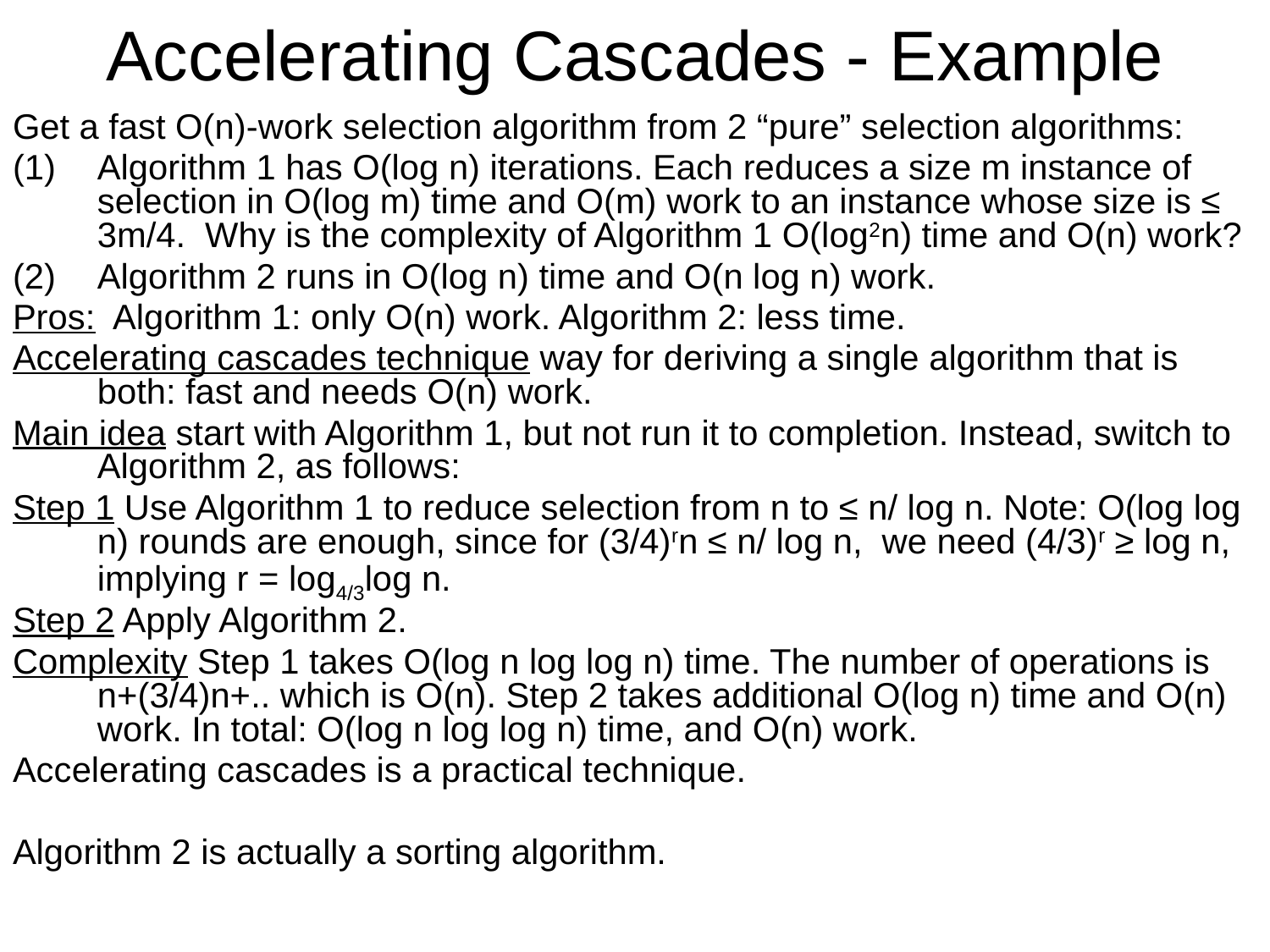

# Accelerating Cascades - Example
Get a fast O(n)-work selection algorithm from 2 “pure” selection algorithms:
Algorithm 1 has O(log n) iterations. Each reduces a size m instance of selection in O(log m) time and O(m) work to an instance whose size is ≤ 3m/4.  Why is the complexity of Algorithm 1 O(log2n) time and O(n) work?
Algorithm 2 runs in O(log n) time and O(n log n) work.
Pros:  Algorithm 1: only O(n) work. Algorithm 2: less time.
Accelerating cascades technique way for deriving a single algorithm that is both: fast and needs O(n) work.
Main idea start with Algorithm 1, but not run it to completion. Instead, switch to Algorithm 2, as follows:
Step 1 Use Algorithm 1 to reduce selection from n to ≤ n/ log n. Note: O(log log n) rounds are enough, since for (3/4)rn ≤ n/ log n,  we need (4/3)r ≥ log n, implying r = log4/3log n.
Step 2 Apply Algorithm 2.
Complexity Step 1 takes O(log n log log n) time. The number of operations is n+(3/4)n+.. which is O(n). Step 2 takes additional O(log n) time and O(n) work. In total: O(log n log log n) time, and O(n) work.
Accelerating cascades is a practical technique.

Algorithm 2 is actually a sorting algorithm.